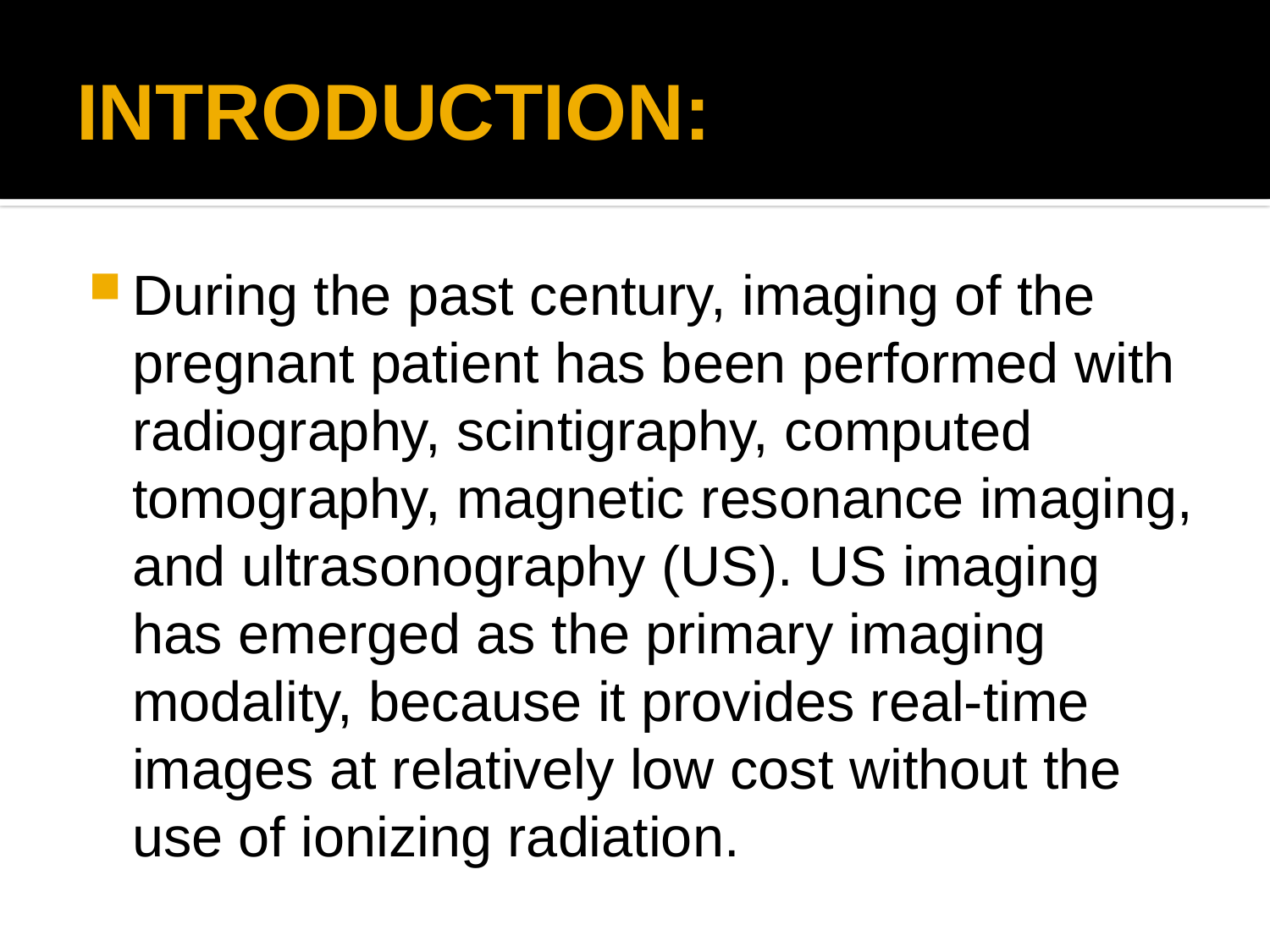

# Introduction:
During the past century, imaging of the pregnant patient has been performed with radiography, scintigraphy, computed tomography, magnetic resonance imaging, and ultrasonography (US). US imaging has emerged as the primary imaging modality, because it provides real-time images at relatively low cost without the use of ionizing radiation.